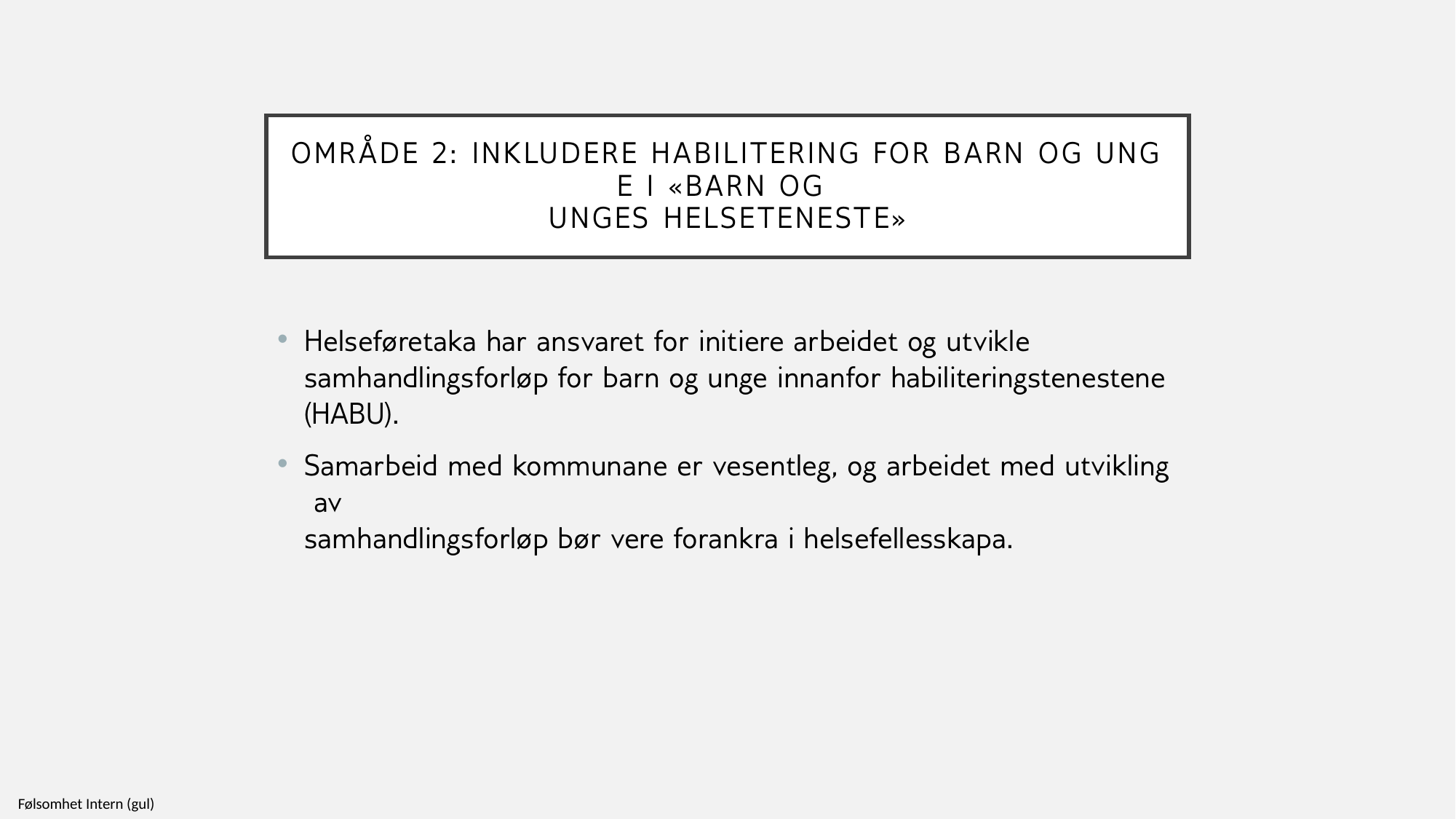

# OMRÅDE 2: INKLUDERE HABILITERING FOR BARN OG UNGE I «BARN OG  UNGES HELSETENESTE»
Helseføretaka har ansvaret for initiere arbeidet og utvikle 
samhandlingsforløp for barn og unge innanfor habiliteringstenestene 
(HABU).
Samarbeid med kommunane er vesentleg, og arbeidet med utvikling av 
samhandlingsforløp bør vere forankra i helsefellesskapa.